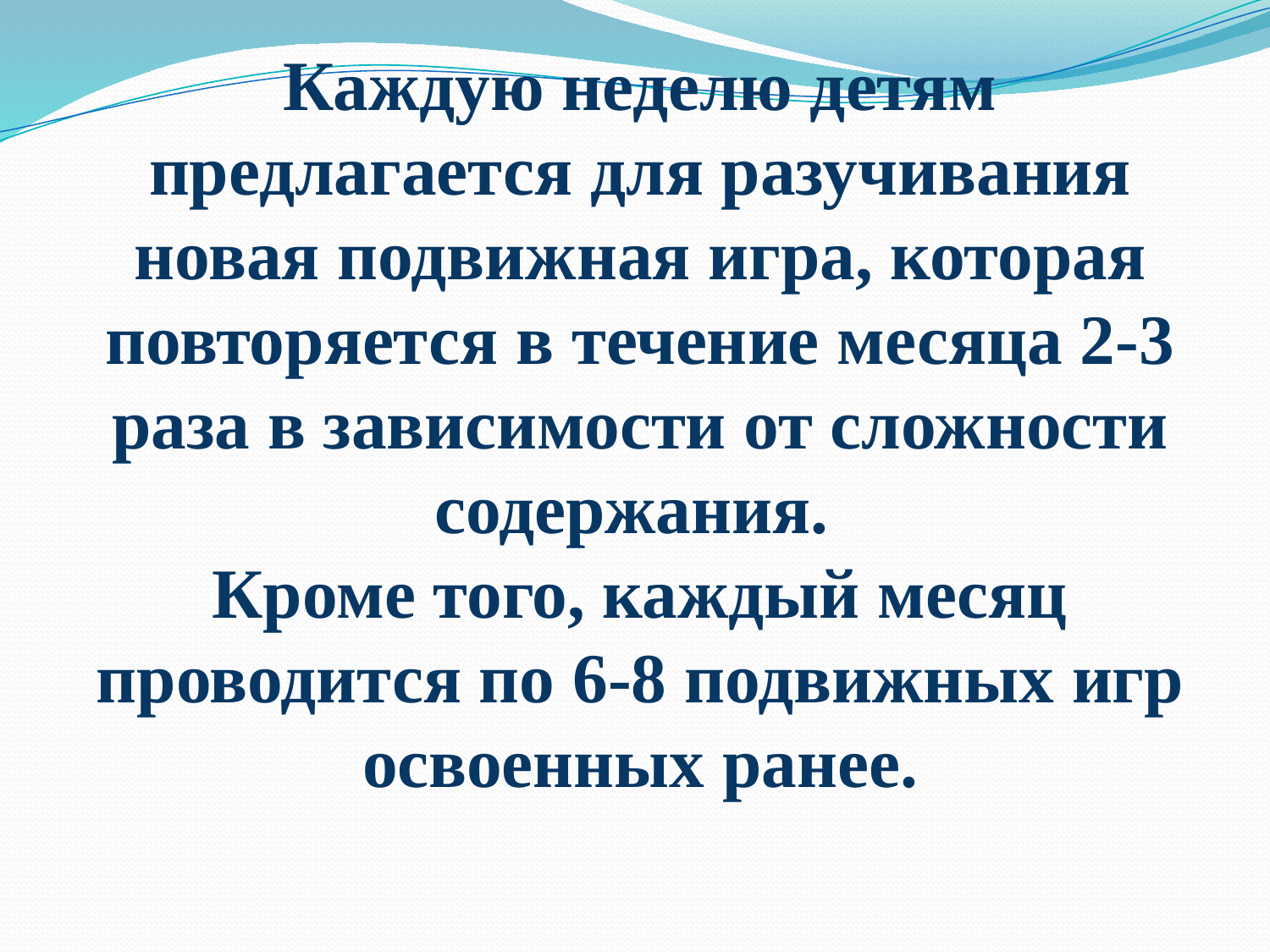

# Каждую неделю детям предлагается для разучивания новая подвижная игра, которая повторяется в течение месяца 2-3 раза в зависимости от сложности содержания. Кроме того, каждый месяц проводится по 6-8 подвижных игр освоенных ранее.